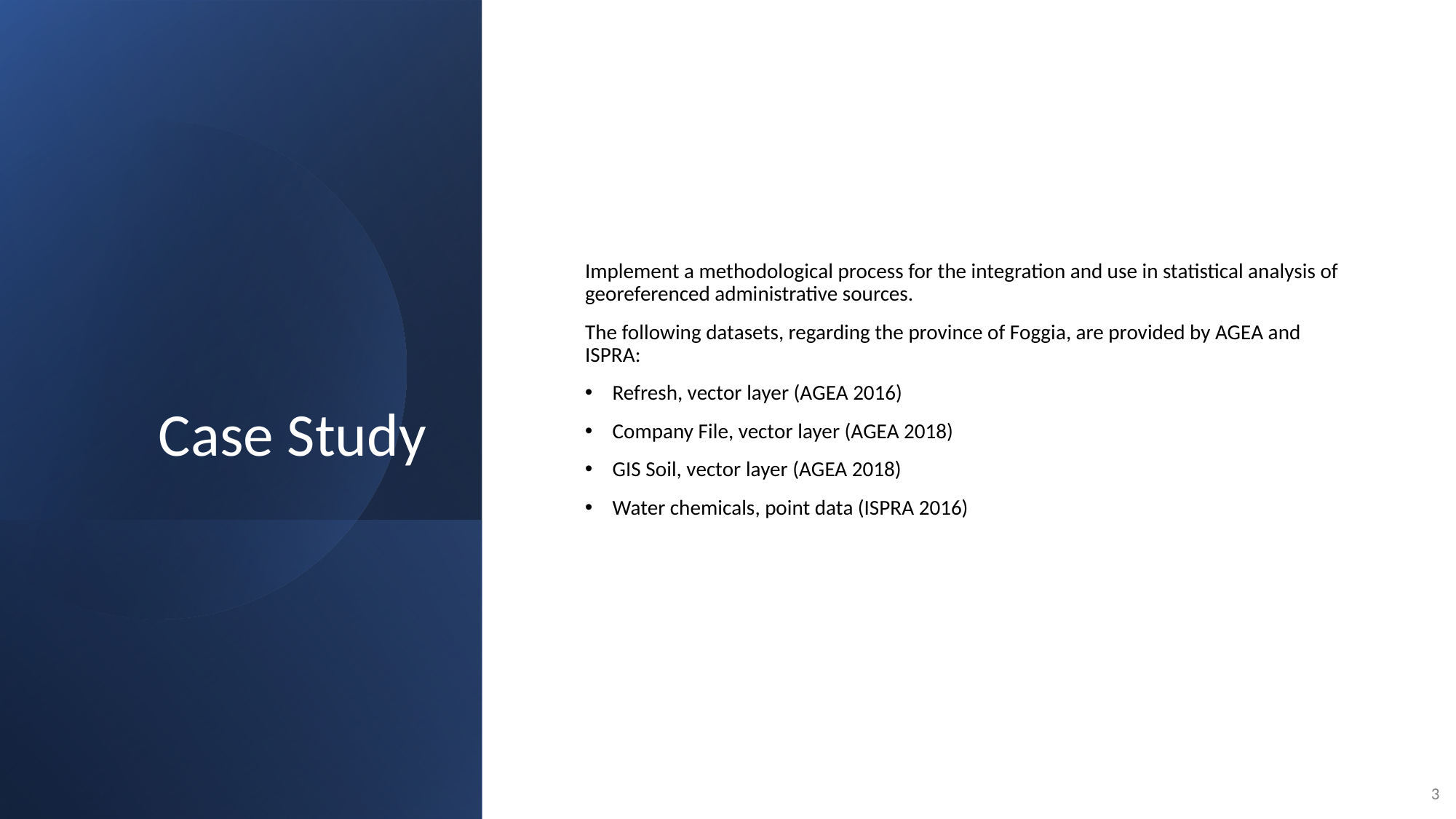

# Case Study
Implement a methodological process for the integration and use in statistical analysis of georeferenced administrative sources.
The following datasets, regarding the province of Foggia, are provided by AGEA and ISPRA:
Refresh, vector layer (AGEA 2016)
Company File, vector layer (AGEA 2018)
GIS Soil, vector layer (AGEA 2018)
Water chemicals, point data (ISPRA 2016)

3